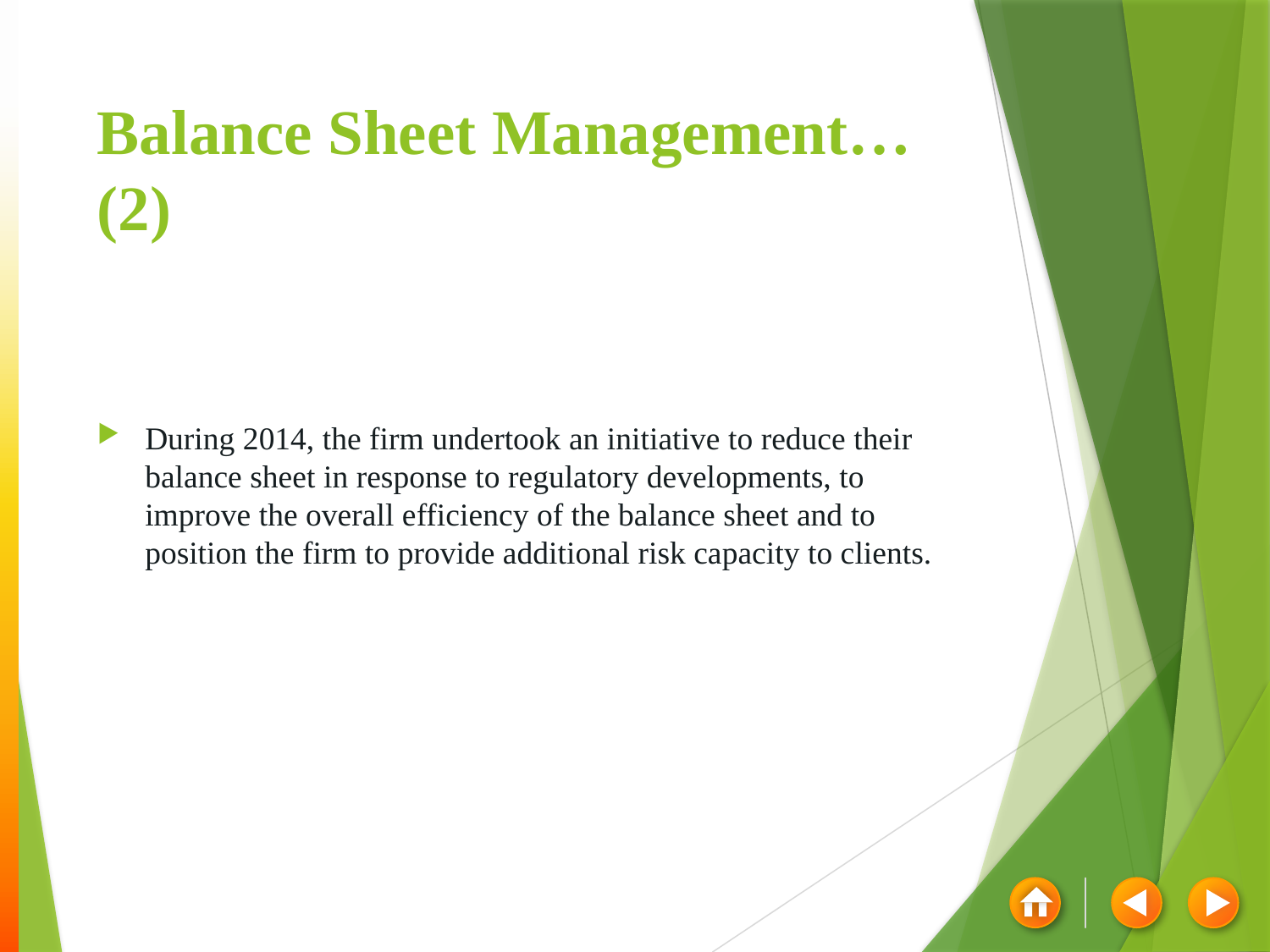

# Balance Sheet Management…(2)

During 2014, the firm undertook an initiative to reduce their balance sheet in response to regulatory developments, to improve the overall efficiency of the balance sheet and to position the firm to provide additional risk capacity to clients.